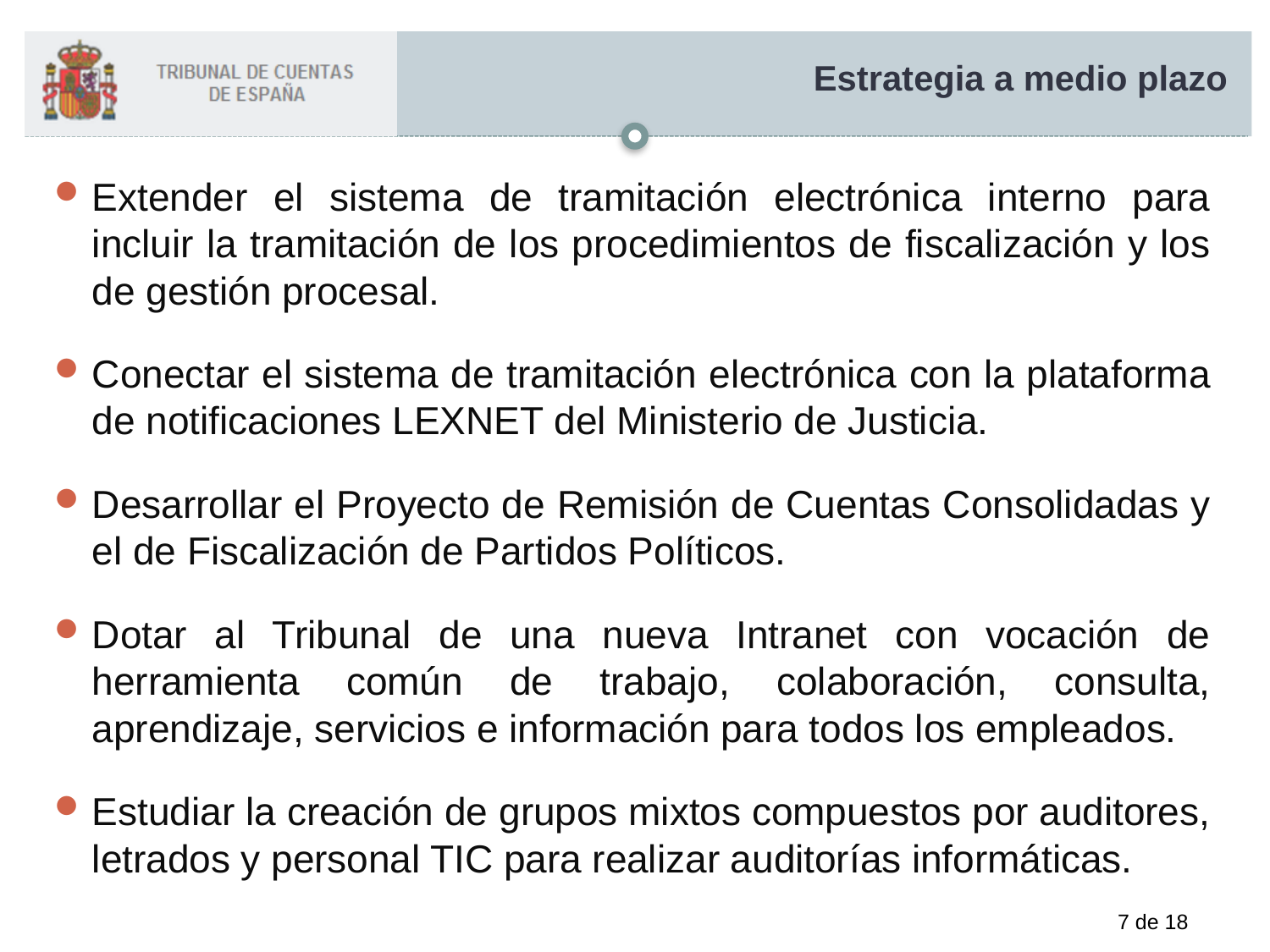

# Estrategia a medio plazo
Extender el sistema de tramitación electrónica interno para incluir la tramitación de los procedimientos de fiscalización y los de gestión procesal.
Conectar el sistema de tramitación electrónica con la plataforma de notificaciones LEXNET del Ministerio de Justicia.
Desarrollar el Proyecto de Remisión de Cuentas Consolidadas y el de Fiscalización de Partidos Políticos.
Dotar al Tribunal de una nueva Intranet con vocación de herramienta común de trabajo, colaboración, consulta, aprendizaje, servicios e información para todos los empleados.
Estudiar la creación de grupos mixtos compuestos por auditores, letrados y personal TIC para realizar auditorías informáticas.